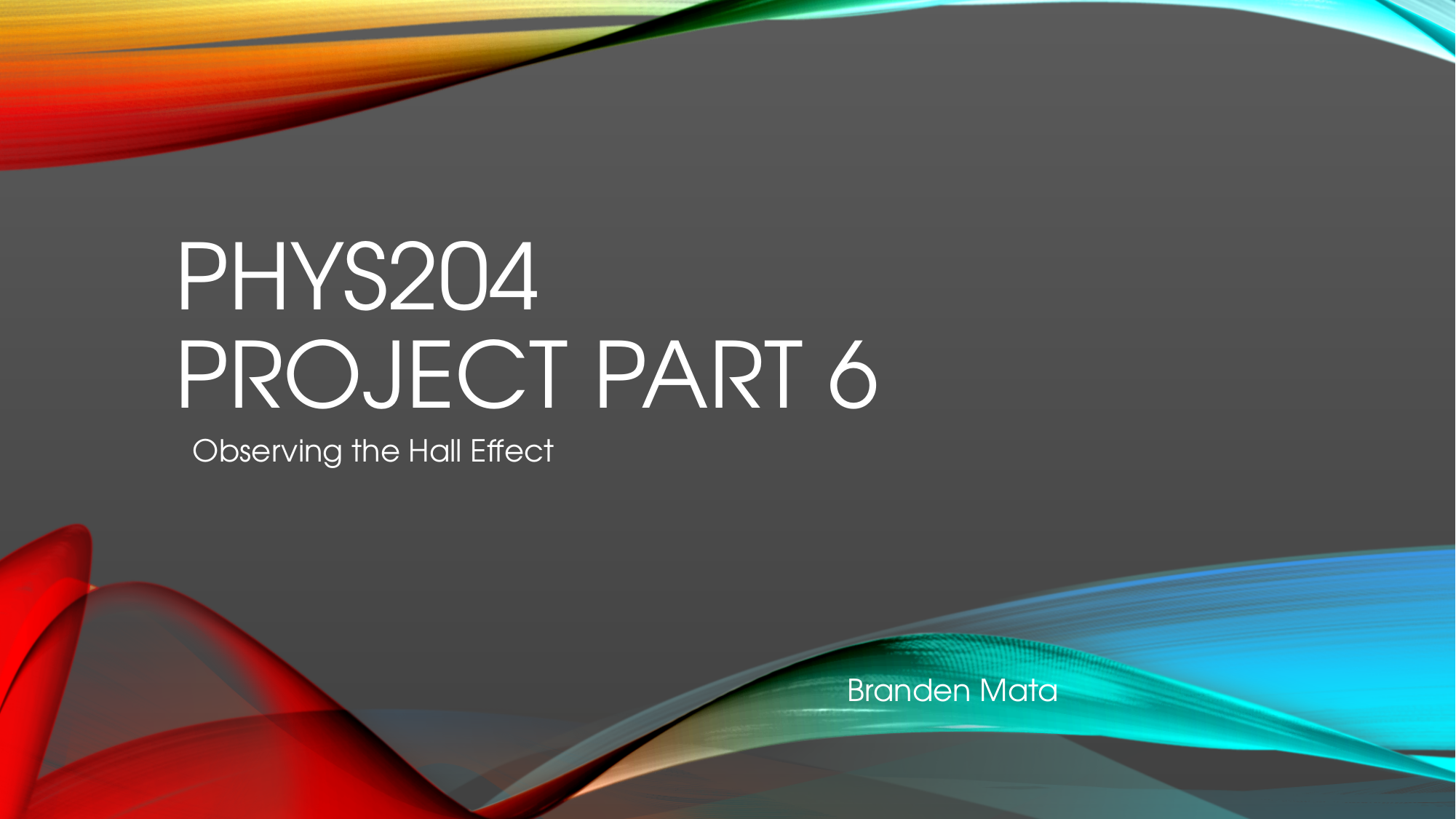

# PHYS204 Project Part 6
Observing the Hall Effect

						Branden Mata